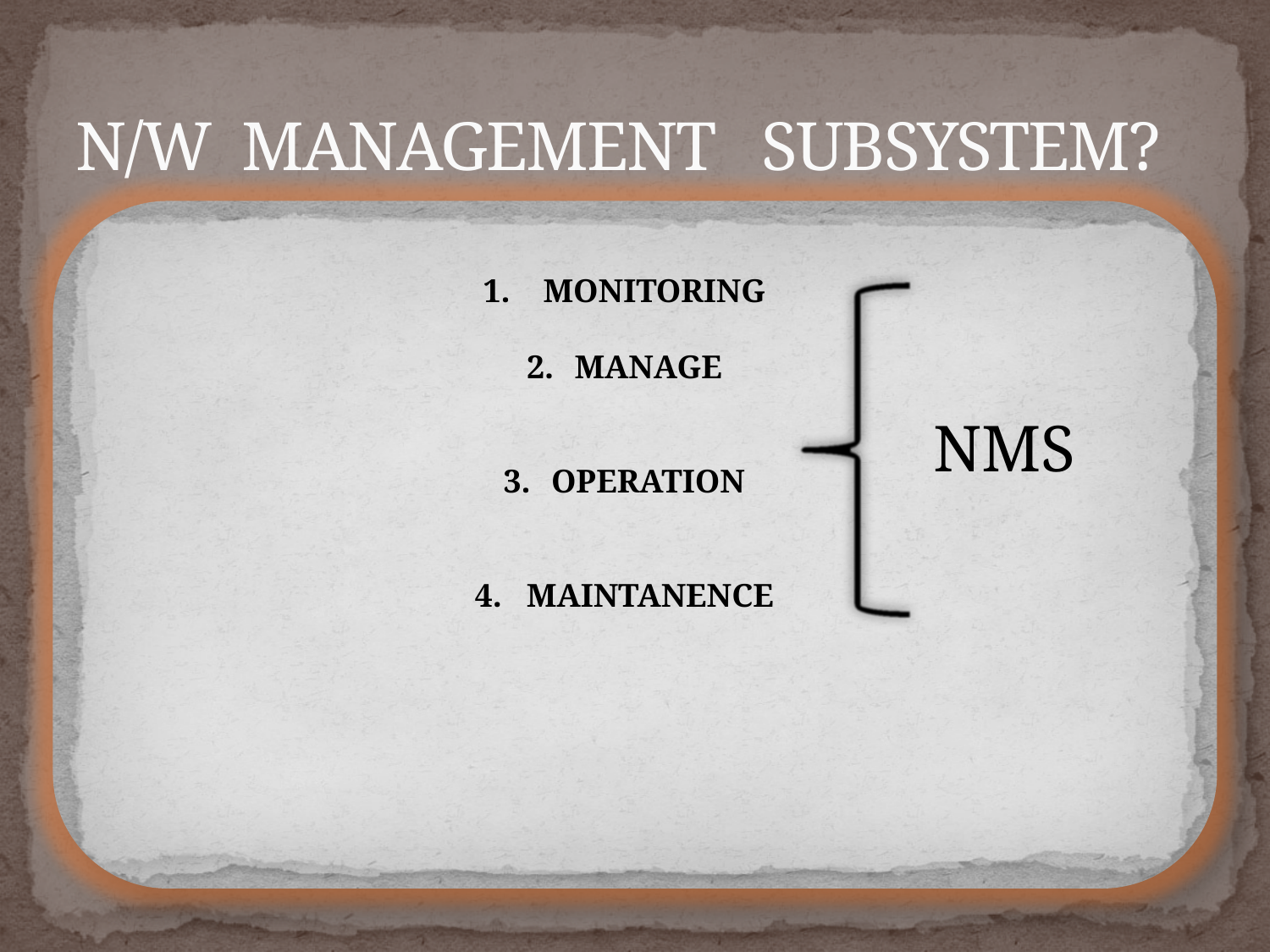

# N/W  MANAGEMENT   SUBSYSTEM?

1.    MONITORING

MANAGE

OPERATION

4.   MAINTANENCE

NMS